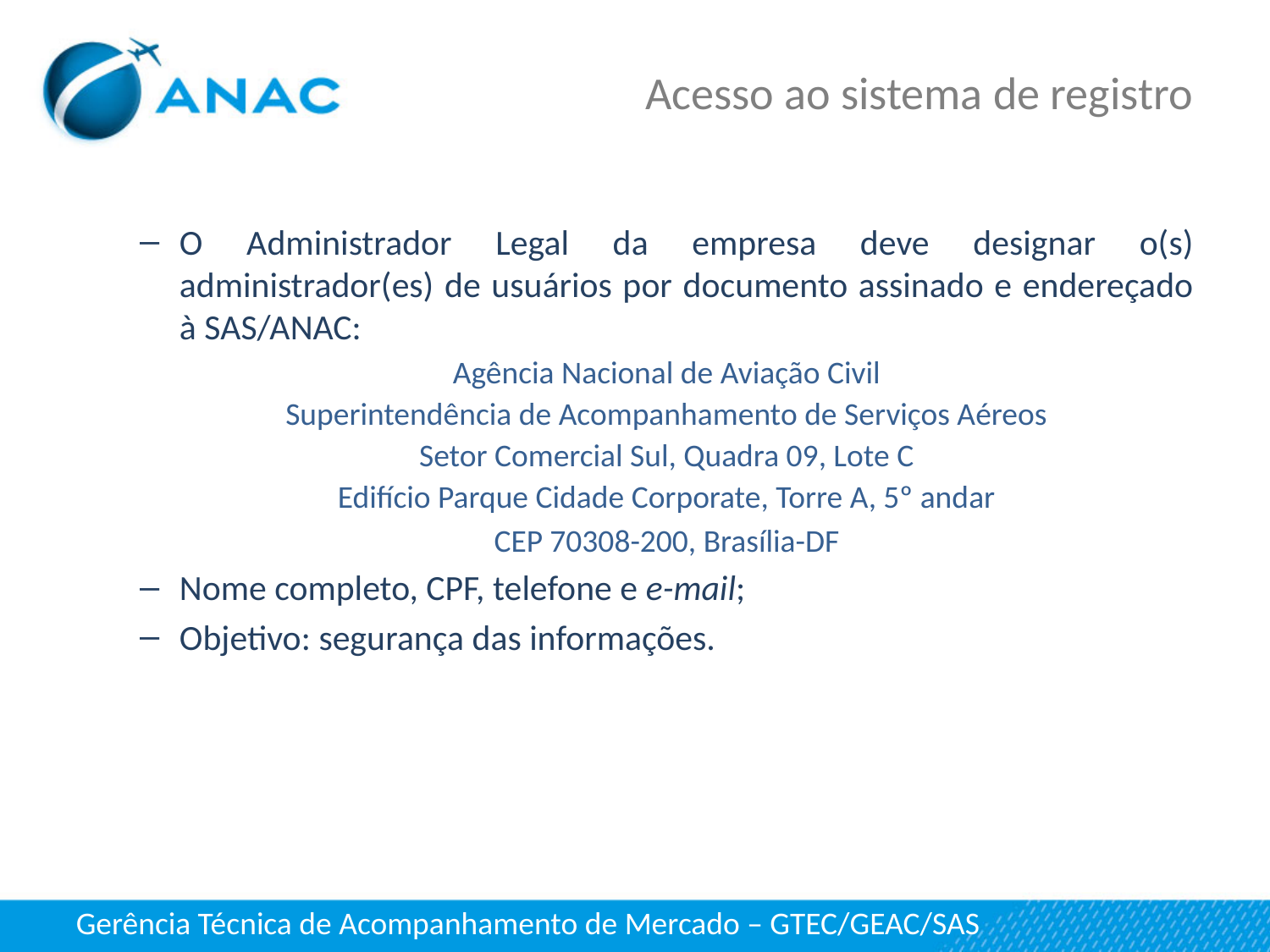

# Acesso ao sistema de registro
O Administrador Legal da empresa deve designar o(s) administrador(es) de usuários por documento assinado e endereçado à SAS/ANAC:
Agência Nacional de Aviação Civil
Superintendência de Acompanhamento de Serviços Aéreos
Setor Comercial Sul, Quadra 09, Lote C
Edifício Parque Cidade Corporate, Torre A, 5º andar
CEP 70308-200, Brasília-DF
Nome completo, CPF, telefone e e-mail;
Objetivo: segurança das informações.

Gerência Técnica de Acompanhamento de Mercado – GTEC/GEAC/SAS